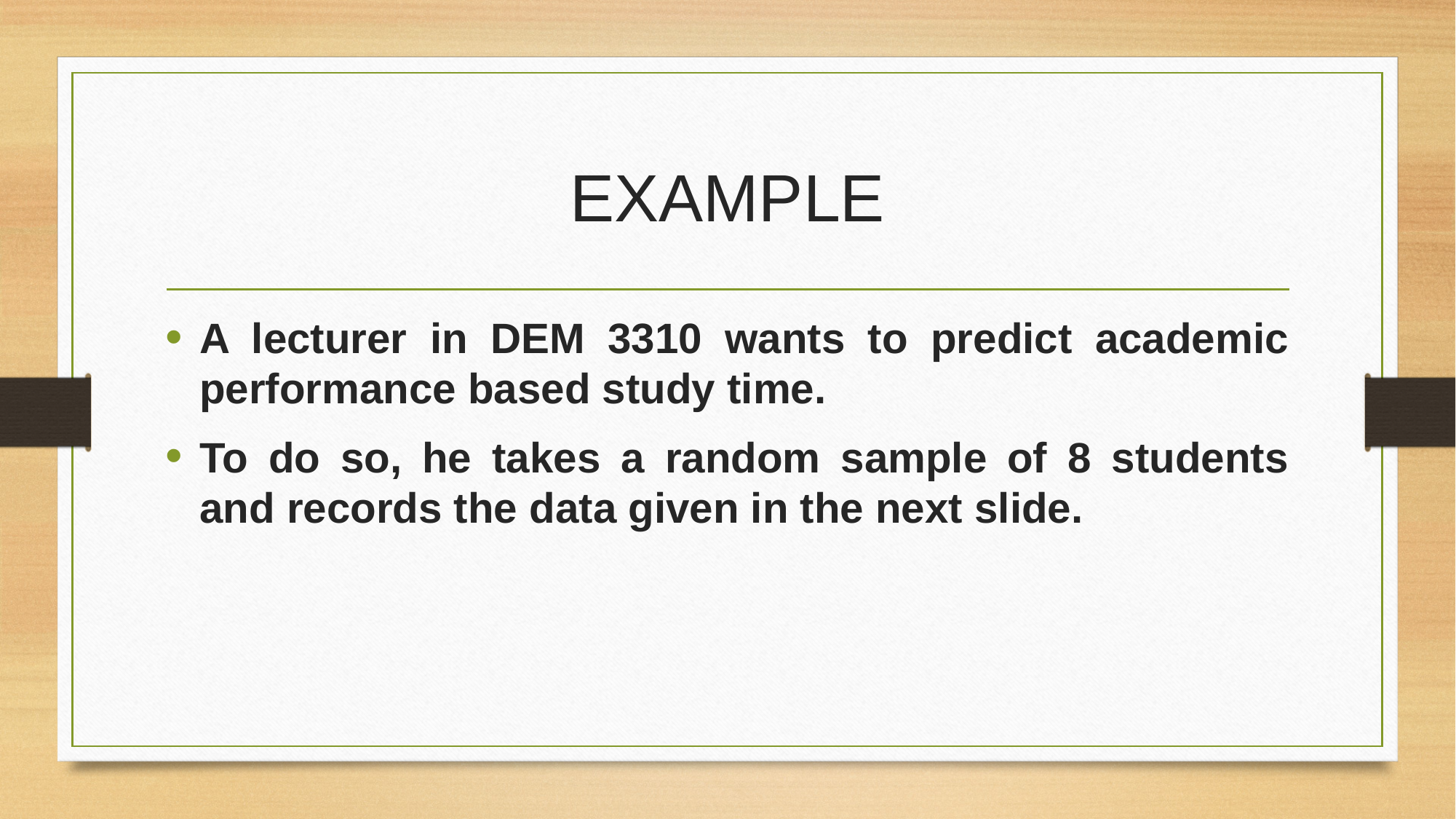

# EXAMPLE
A lecturer in DEM 3310 wants to predict academic performance based study time.
To do so, he takes a random sample of 8 students and records the data given in the next slide.